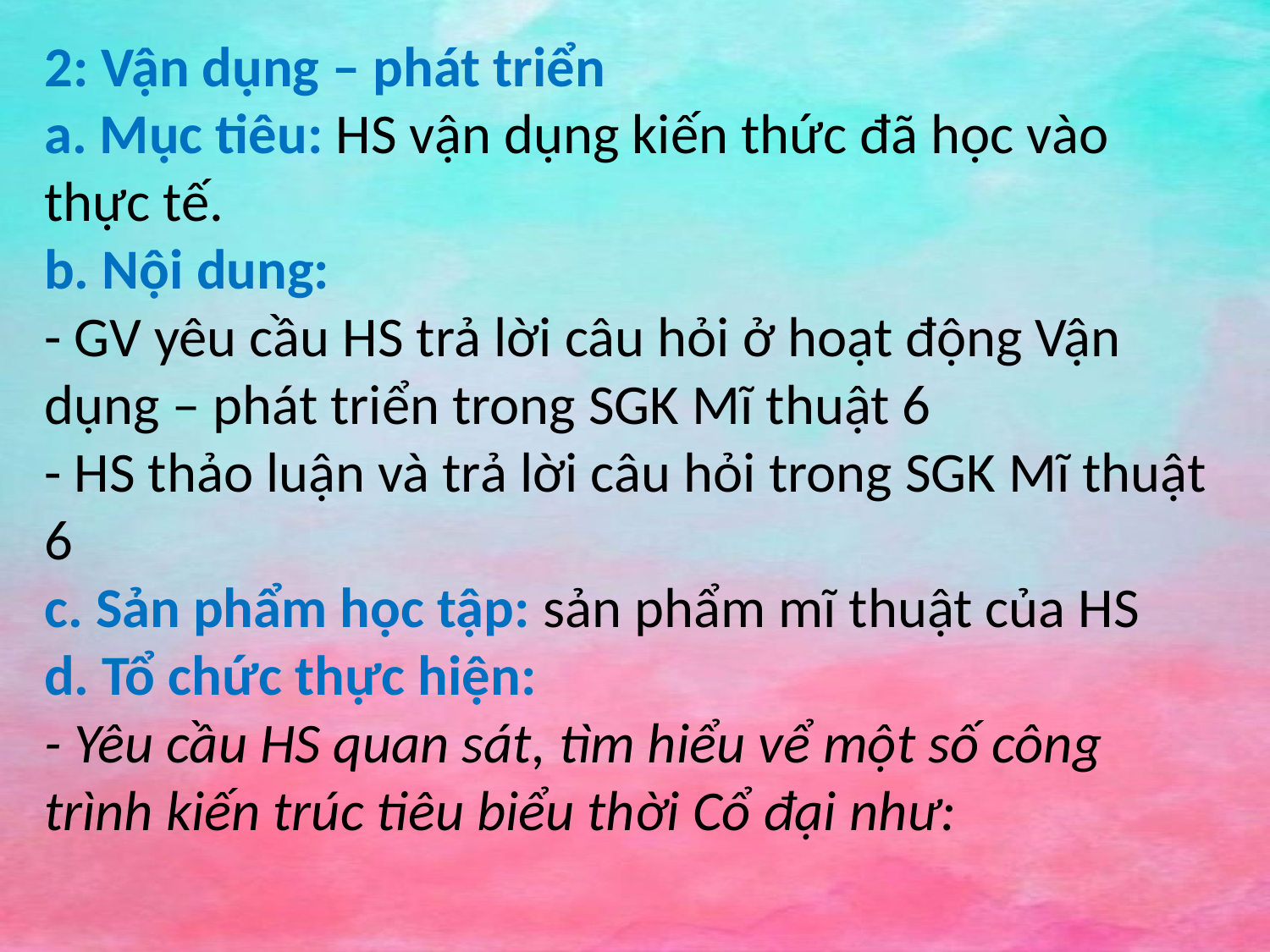

2: Vận dụng – phát triển
a. Mục tiêu: HS vận dụng kiến thức đã học vào thực tế.
b. Nội dung:
- GV yêu cầu HS trả lời câu hỏi ở hoạt động Vận dụng – phát triển trong SGK Mĩ thuật 6
- HS thảo luận và trả lời câu hỏi trong SGK Mĩ thuật 6
c. Sản phẩm học tập: sản phẩm mĩ thuật của HS
d. Tổ chức thực hiện:
- Yêu cầu HS quan sát, tìm hiểu vể một số công trình kiến trúc tiêu biểu thời Cổ đại như: